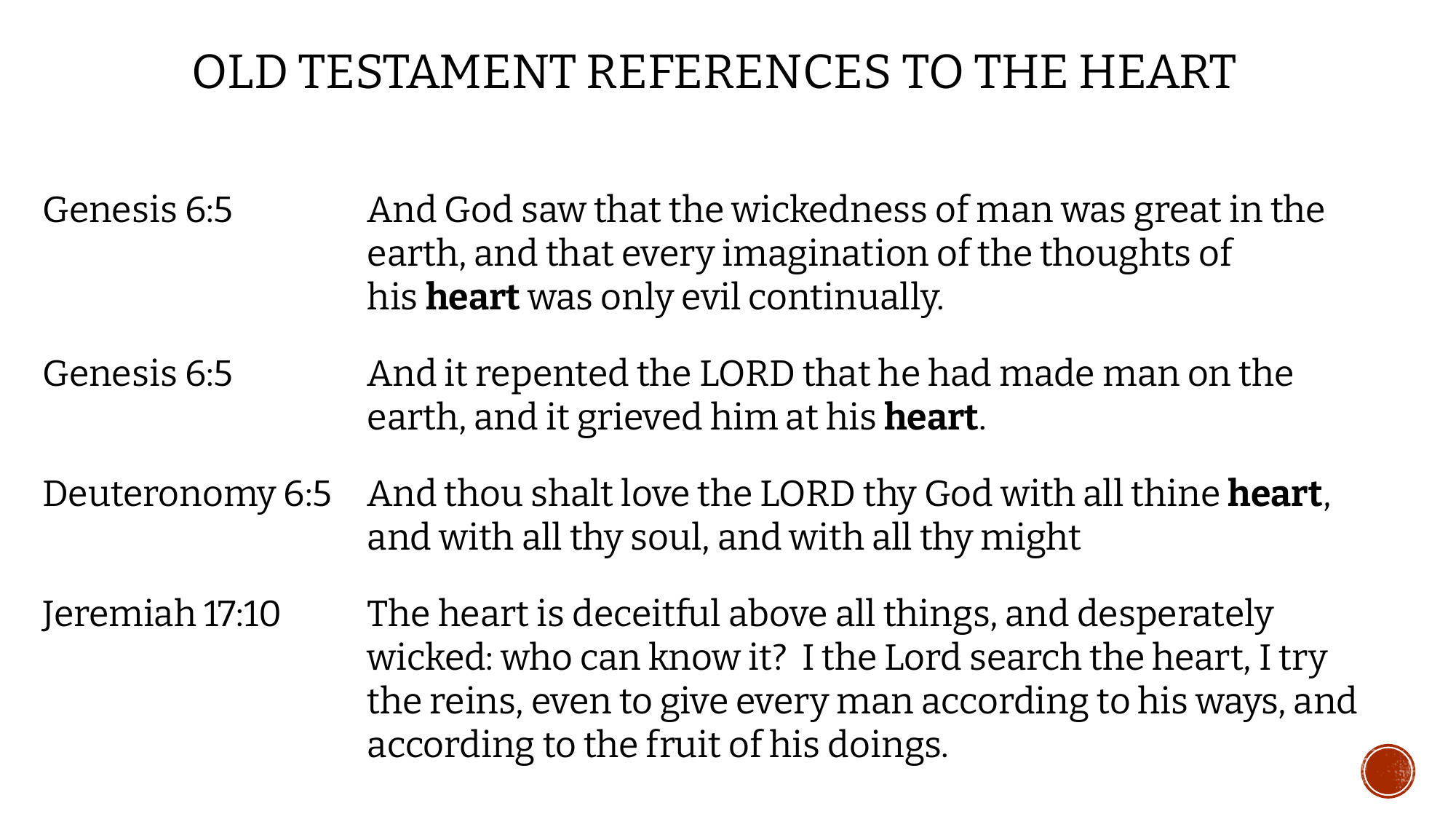

# Old testament references to the heart
| Genesis 6:5 | And God saw that the wickedness of man was great in the earth, and that every imagination of the thoughts of his heart was only evil continually. |
| --- | --- |
| Genesis 6:5 | And it repented the Lord that he had made man on the earth, and it grieved him at his heart. |
| Deuteronomy 6:5 | And thou shalt love the Lord thy God with all thine heart, and with all thy soul, and with all thy might |
| Jeremiah 17:10 | The heart is deceitful above all things, and desperately wicked: who can know it? I the Lord search the heart, I try the reins, even to give every man according to his ways, and according to the fruit of his doings. |